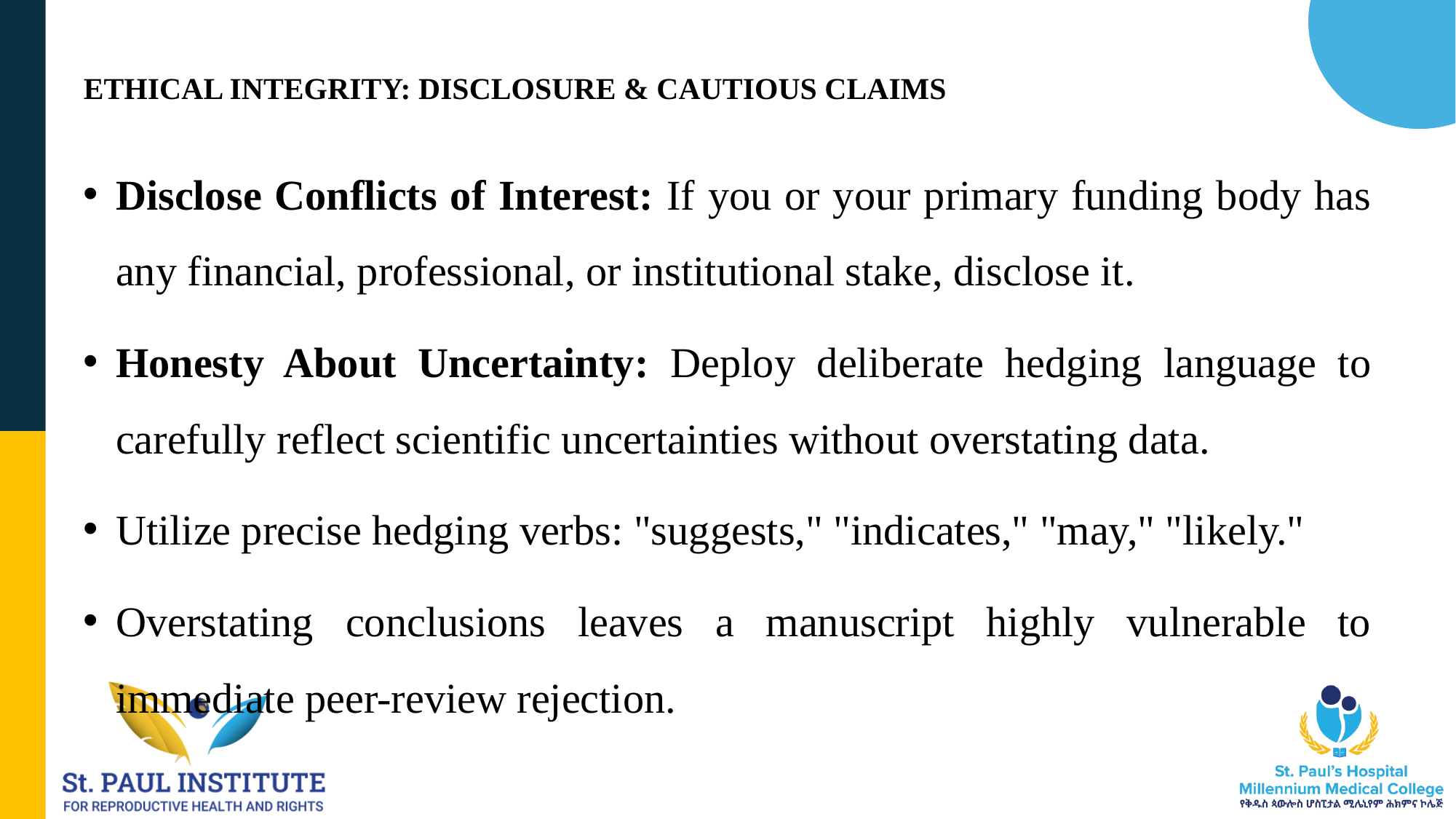

# ETHICAL INTEGRITY: DISCLOSURE & CAUTIOUS CLAIMS
Disclose Conflicts of Interest: If you or your primary funding body has any financial, professional, or institutional stake, disclose it.
Honesty About Uncertainty: Deploy deliberate hedging language to carefully reflect scientific uncertainties without overstating data.
Utilize precise hedging verbs: "suggests," "indicates," "may," "likely."
Overstating conclusions leaves a manuscript highly vulnerable to immediate peer-review rejection.